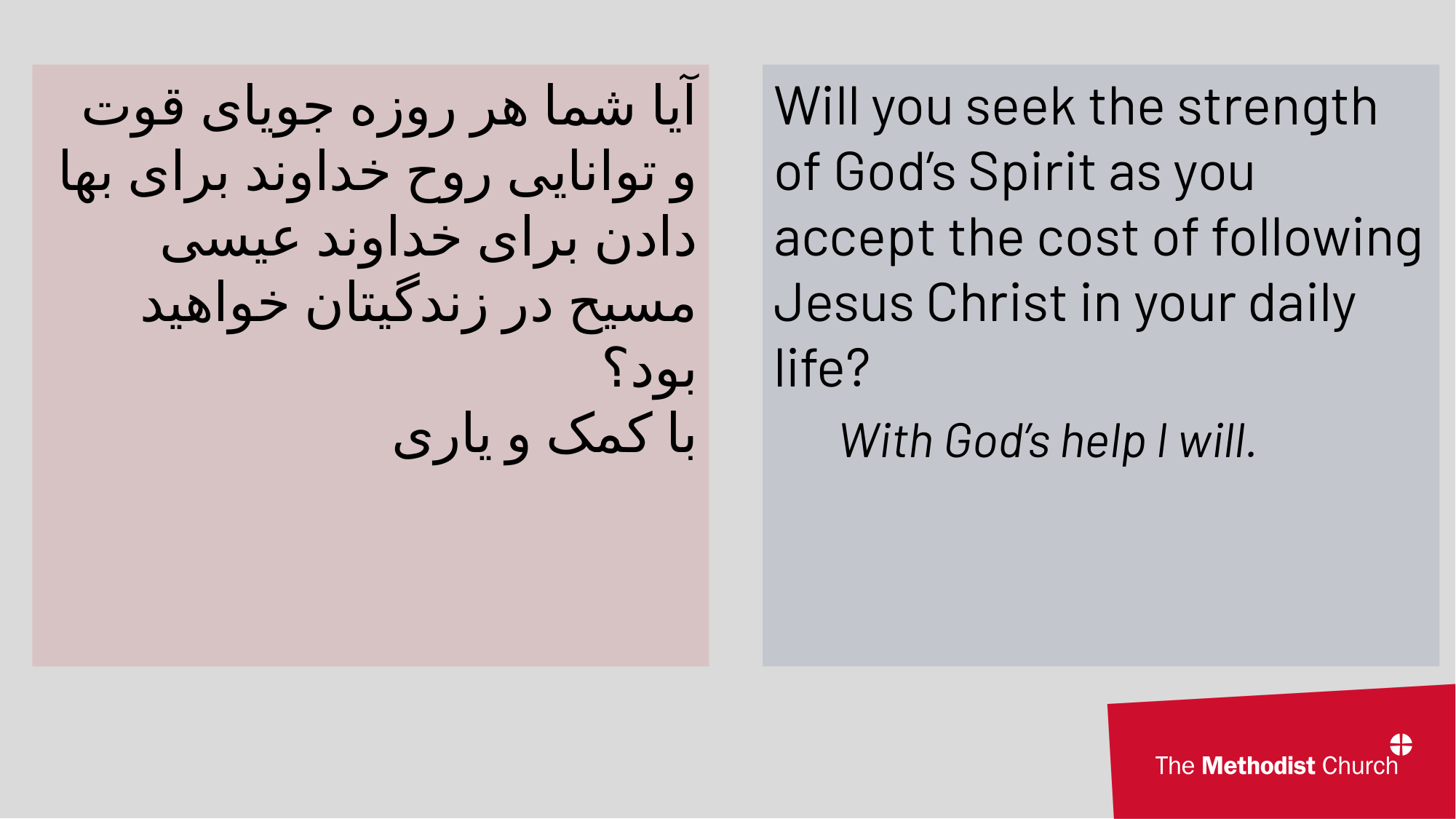

آیا شما هر روزه جویای قوت و توانایی روح خداوند برای بها دادن برای خداوند عیسی مسیح در زندگیتان خواهید بود؟
با کمک و یاری
Will you seek the strength of God’s Spirit as you accept the cost of following Jesus Christ in your daily life?
With God’s help I will.